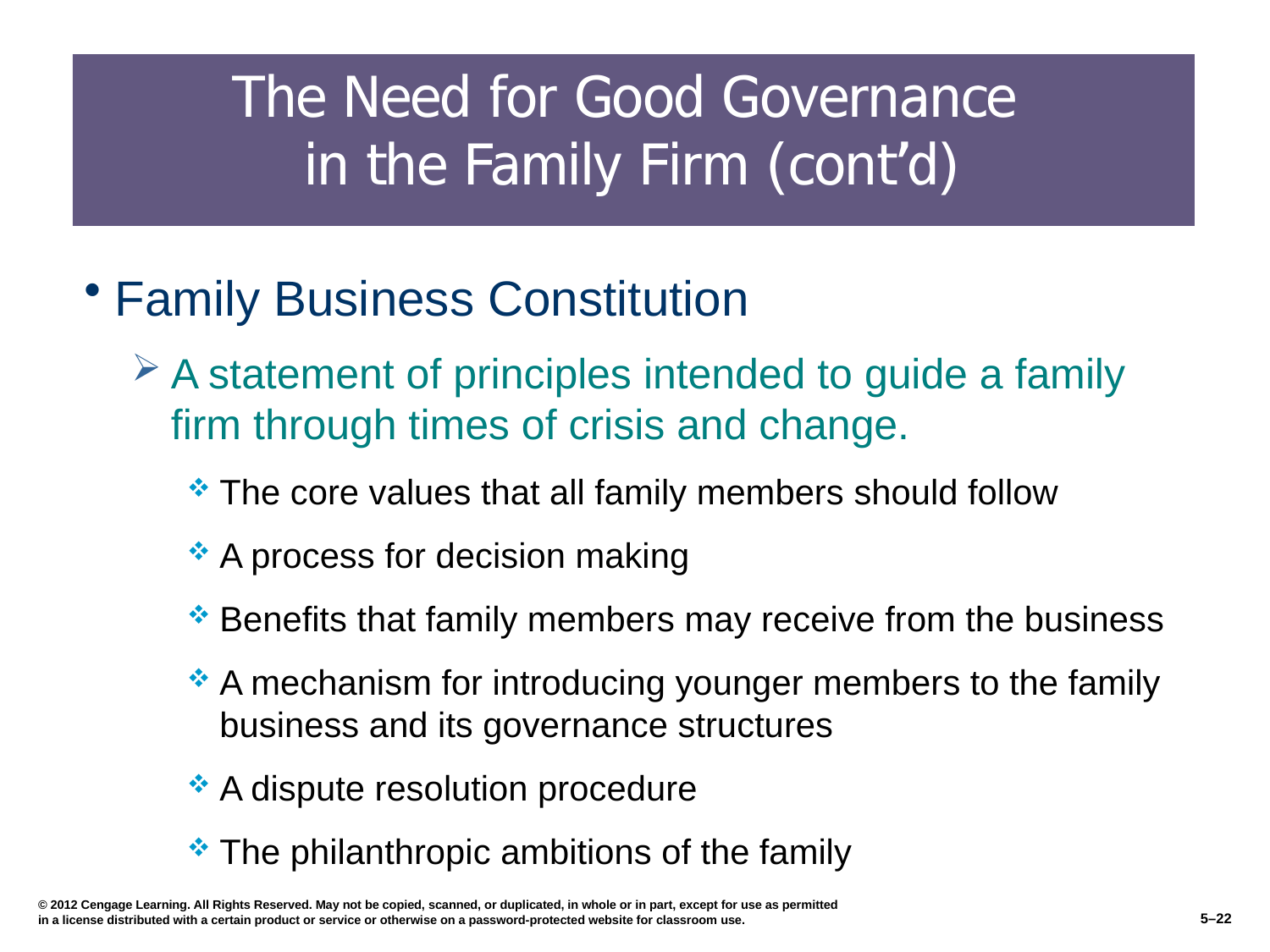

# The Need for Good Governance in the Family Firm (cont’d)
Family Business Constitution
A statement of principles intended to guide a family firm through times of crisis and change.
The core values that all family members should follow
A process for decision making
Benefits that family members may receive from the business
A mechanism for introducing younger members to the family business and its governance structures
A dispute resolution procedure
The philanthropic ambitions of the family
© 2012 Cengage Learning. All Rights Reserved. May not be copied, scanned, or duplicated, in whole or in part, except for use as permitted in a license distributed with a certain product or service or otherwise on a password-protected website for classroom use.
5–22